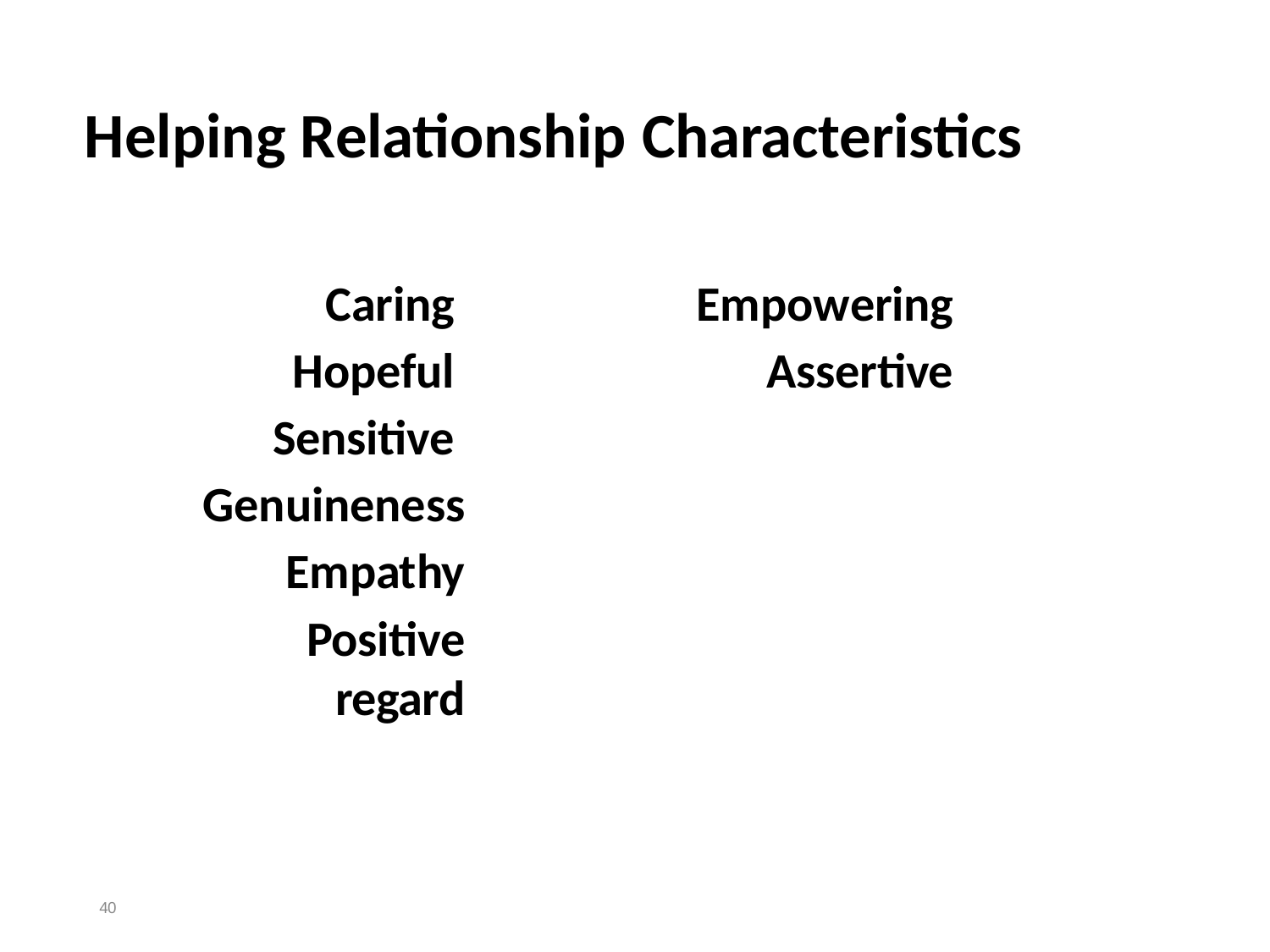

# Helping Relationship Characteristics
Caring  Hopeful  Sensitive  Genuineness  Empathy
Positive regard
Empowering  Assertive
40